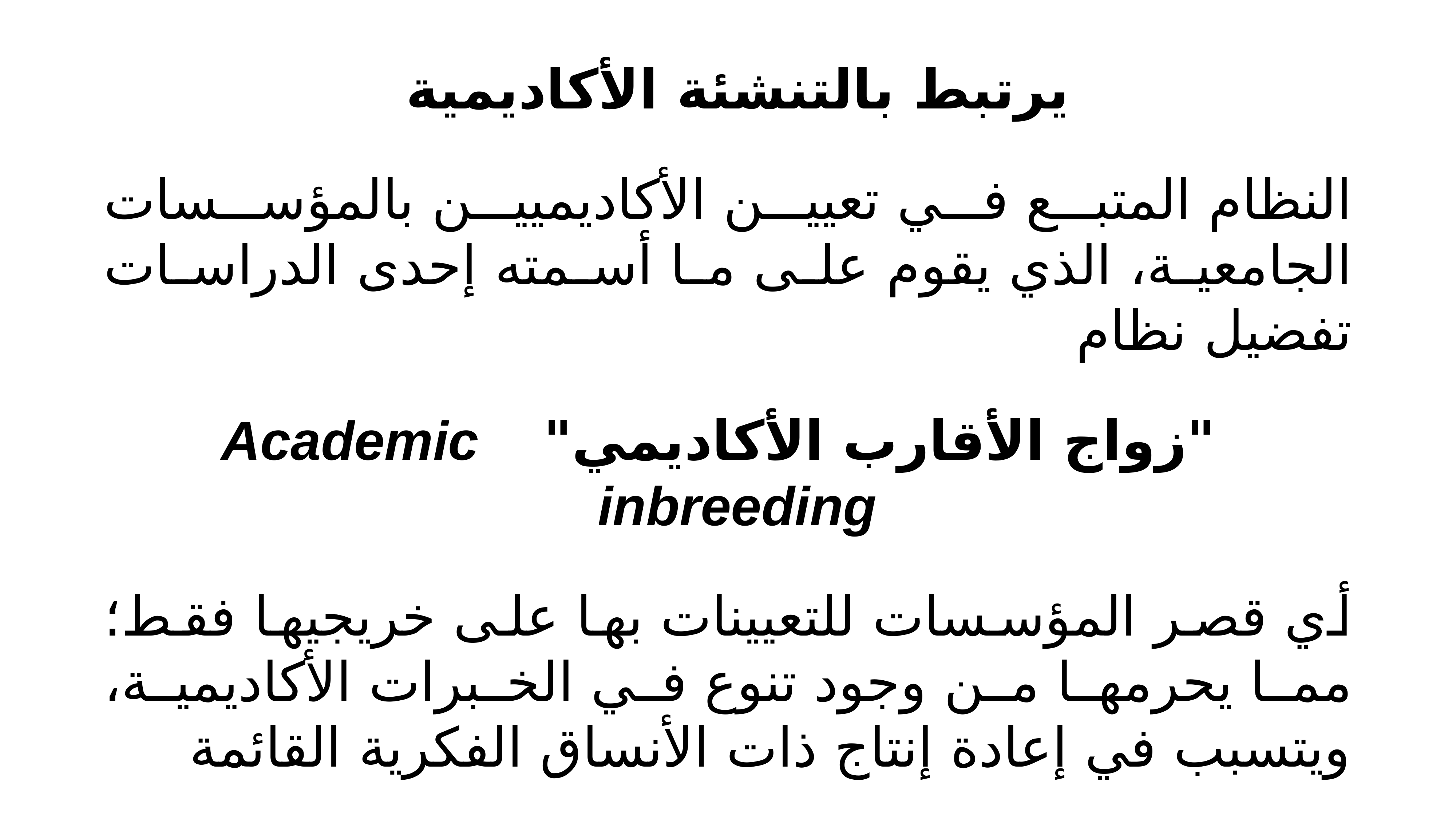

يرتبط بالتنشئة الأكاديمية
النظام المتبع في تعيين الأكاديميين بالمؤسسات الجامعية، الذي يقوم على ما أسمته إحدى الدراسات تفضيل نظام
 "زواج الأقارب الأكاديمي" Academic    inbreeding
أي قصر المؤسسات للتعيينات بها على خريجيها فقط؛ مما يحرمها من وجود تنوع في الخبرات الأكاديمية، ويتسبب في إعادة إنتاج ذات الأنساق الفكرية القائمة